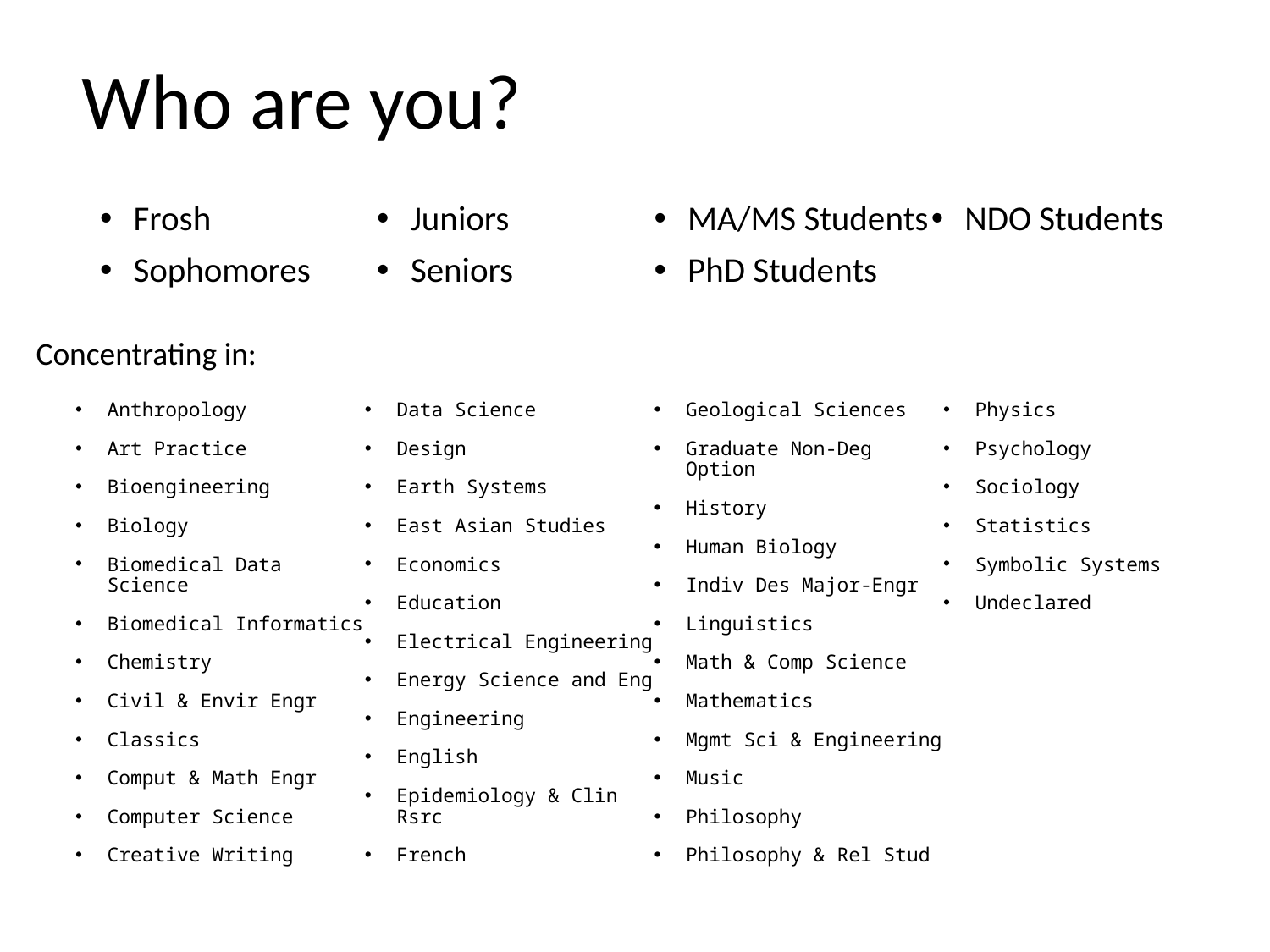

# Who are you?
Frosh
Sophomores
Juniors
Seniors
MA/MS Students
PhD Students
NDO Students

Concentrating in:
Anthropology
Art Practice
Bioengineering
Biology
Biomedical Data Science
Biomedical Informatics
Chemistry
Civil & Envir Engr
Classics
Comput & Math Engr
Computer Science
Creative Writing
Data Science
Design
Earth Systems
East Asian Studies
Economics
Education
Electrical Engineering
Energy Science and Eng
Engineering
English
Epidemiology & Clin Rsrc
French
Geological Sciences
Graduate Non-Deg Option
History
Human Biology
Indiv Des Major-Engr
Linguistics
Math & Comp Science
Mathematics
Mgmt Sci & Engineering
Music
Philosophy
Philosophy & Rel Stud
Physics
Psychology
Sociology
Statistics
Symbolic Systems
Undeclared